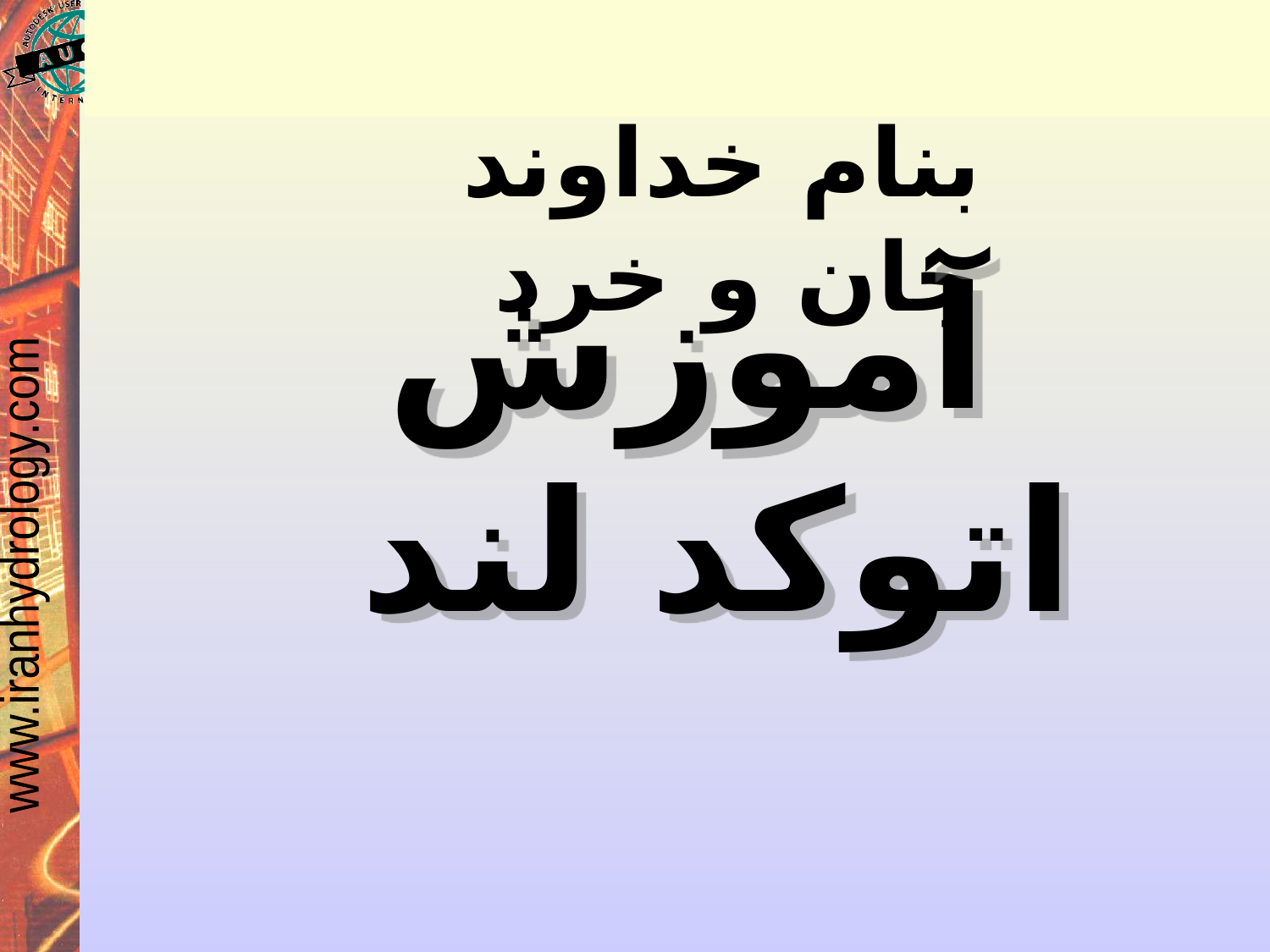

# بنام خداوند جان و خرد
آموزش
 اتوكد لند